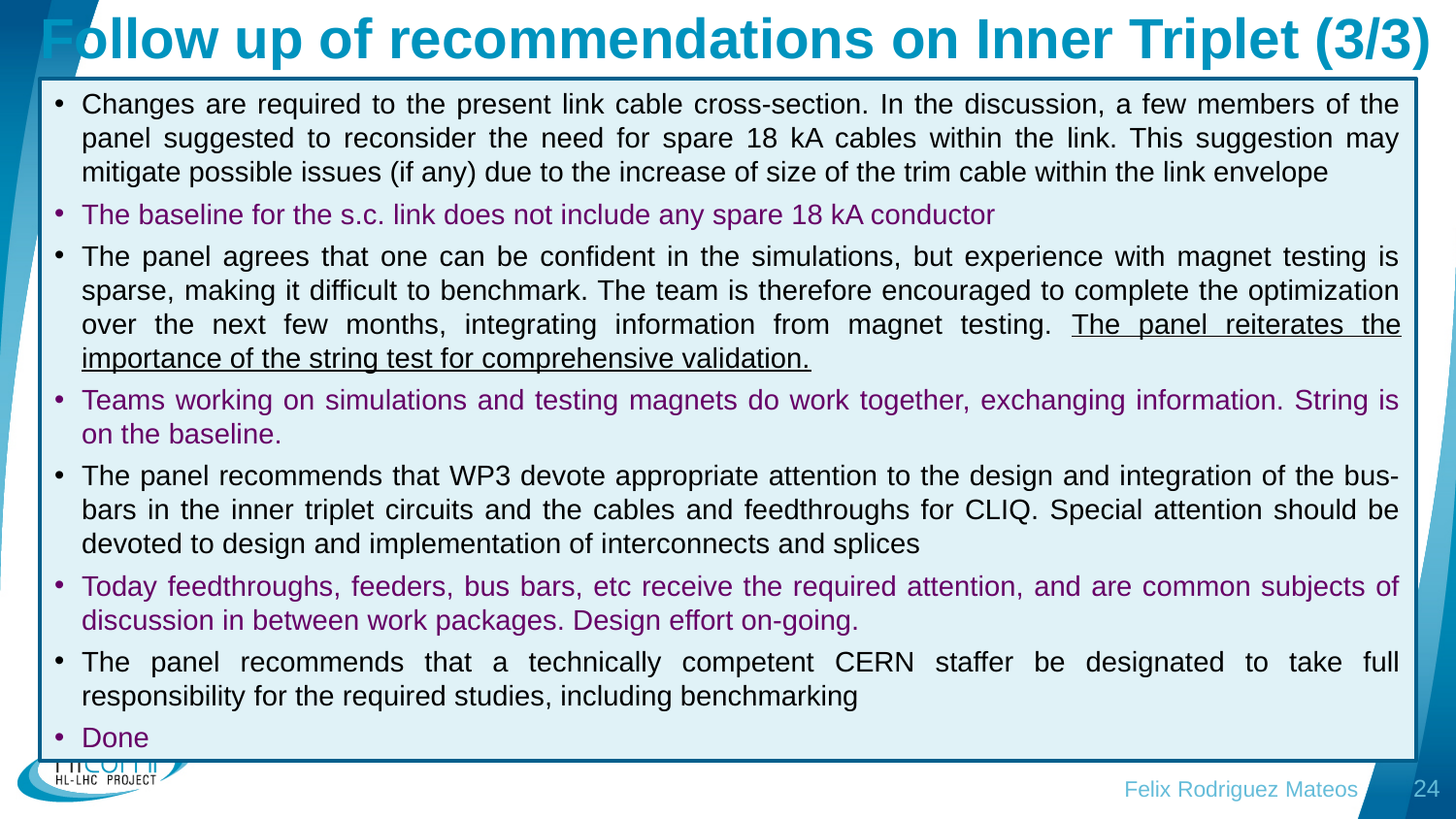

# Follow up of recommendations on Inner Triplet (3/3)
Changes are required to the present link cable cross-section. In the discussion, a few members of the panel suggested to reconsider the need for spare 18 kA cables within the link. This suggestion may mitigate possible issues (if any) due to the increase of size of the trim cable within the link envelope
The baseline for the s.c. link does not include any spare 18 kA conductor
The panel agrees that one can be confident in the simulations, but experience with magnet testing is sparse, making it difficult to benchmark. The team is therefore encouraged to complete the optimization over the next few months, integrating information from magnet testing. The panel reiterates the importance of the string test for comprehensive validation.
Teams working on simulations and testing magnets do work together, exchanging information. String is on the baseline.
The panel recommends that WP3 devote appropriate attention to the design and integration of the bus-bars in the inner triplet circuits and the cables and feedthroughs for CLIQ. Special attention should be devoted to design and implementation of interconnects and splices
Today feedthroughs, feeders, bus bars, etc receive the required attention, and are common subjects of discussion in between work packages. Design effort on-going.
The panel recommends that a technically competent CERN staffer be designated to take full responsibility for the required studies, including benchmarking
Done
Felix Rodriguez Mateos
24